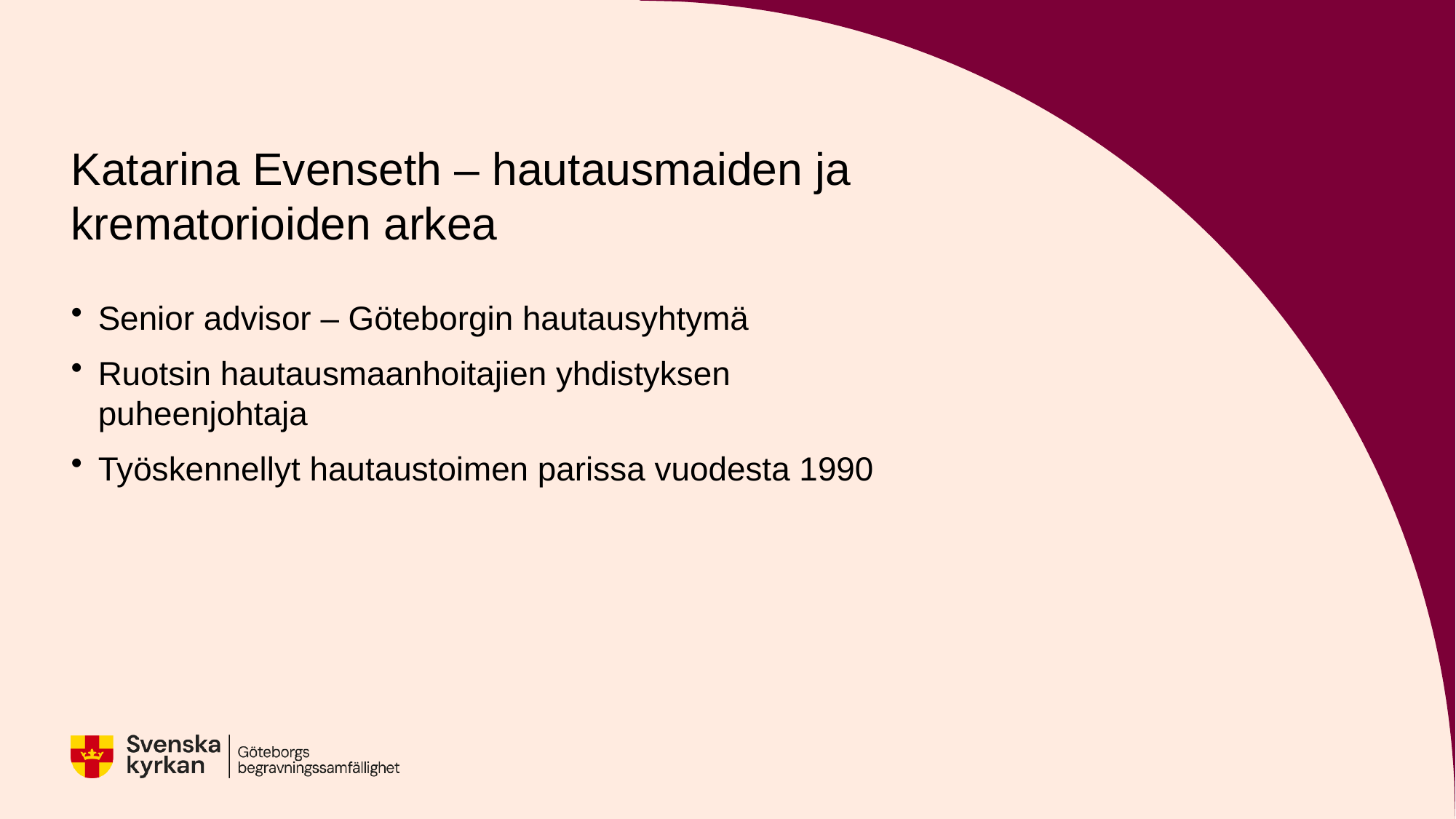

# Katarina Evenseth – hautausmaiden ja krematorioiden arkea
Senior advisor – Göteborgin hautausyhtymä
Ruotsin hautausmaanhoitajien yhdistyksen puheenjohtaja
Työskennellyt hautaustoimen parissa vuodesta 1990